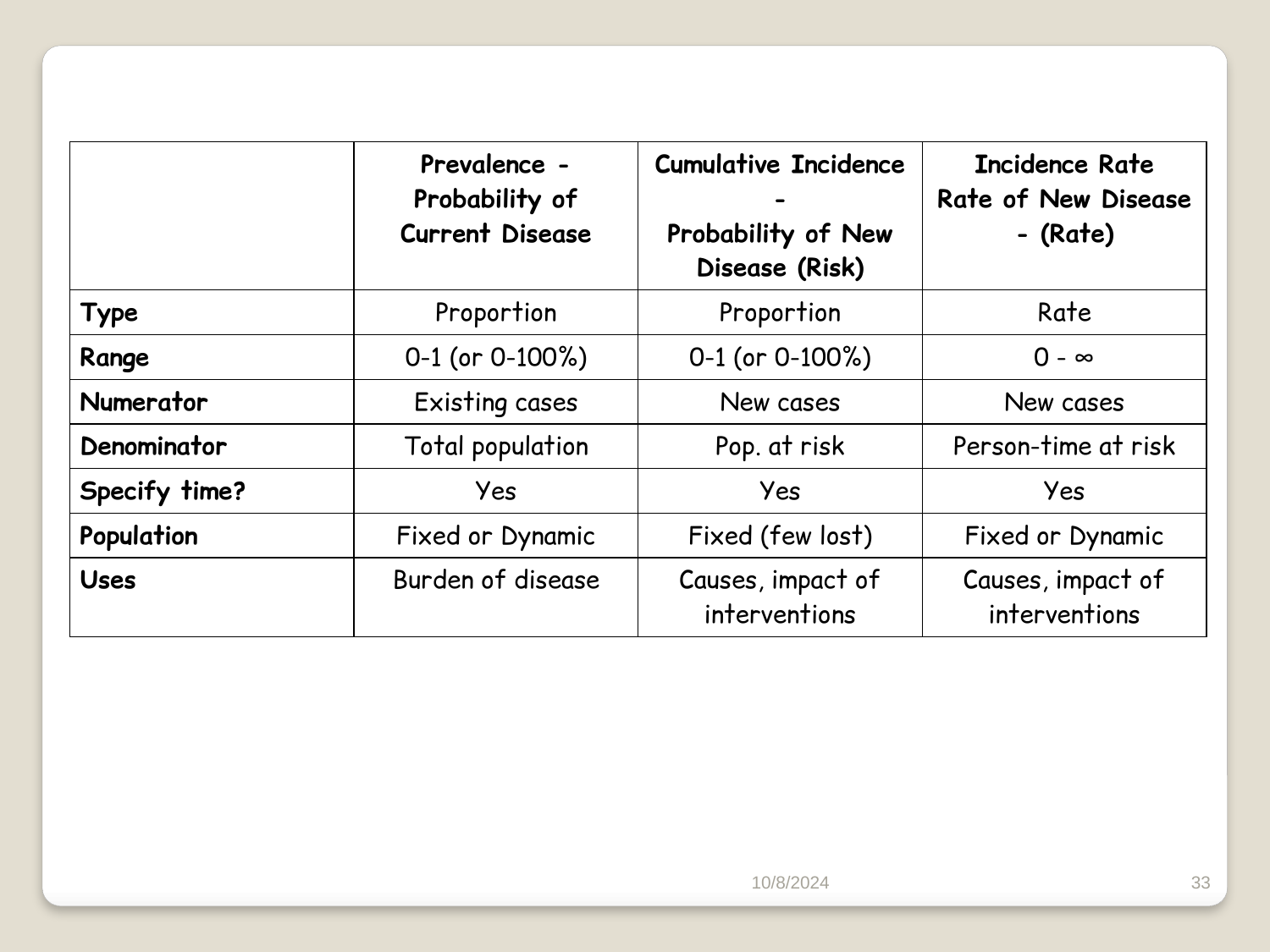

|  | Prevalence - Probability of Current Disease | Cumulative Incidence - Probability of New Disease (Risk) | Incidence Rate Rate of New Disease - (Rate) |
| --- | --- | --- | --- |
| Type | Proportion | Proportion | Rate |
| Range | 0-1 (or 0-100%) | 0-1 (or 0-100%) | 0 - ∞ |
| Numerator | Existing cases | New cases | New cases |
| Denominator | Total population | Pop. at risk | Person-time at risk |
| Specify time? | Yes | Yes | Yes |
| Population | Fixed or Dynamic | Fixed (few lost) | Fixed or Dynamic |
| Uses | Burden of disease | Causes, impact of interventions | Causes, impact of interventions |
10/8/2024
33